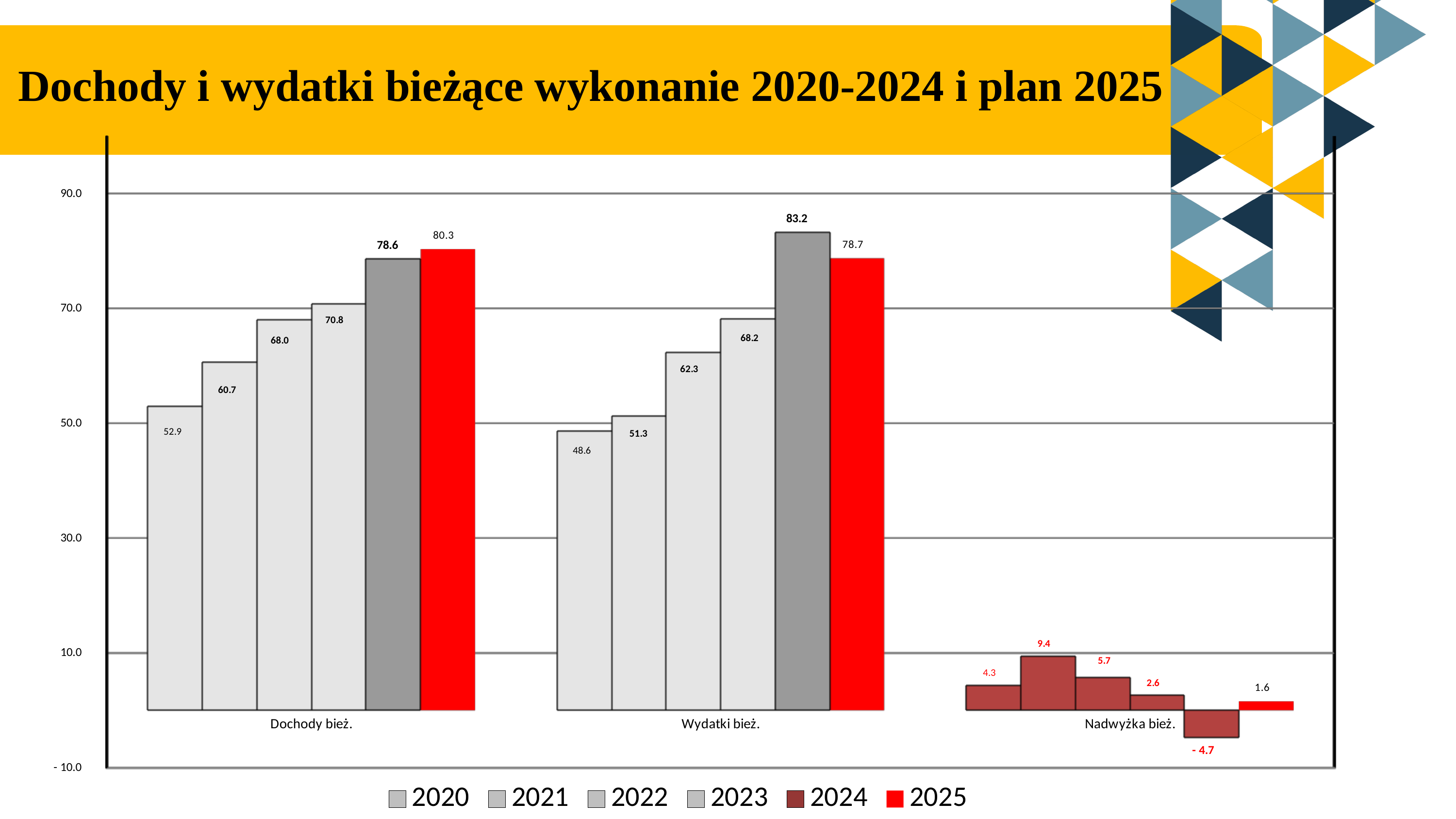

Dochody i wydatki bieżące wykonanie 2020-2024 i plan 2025

[unsupported chart]